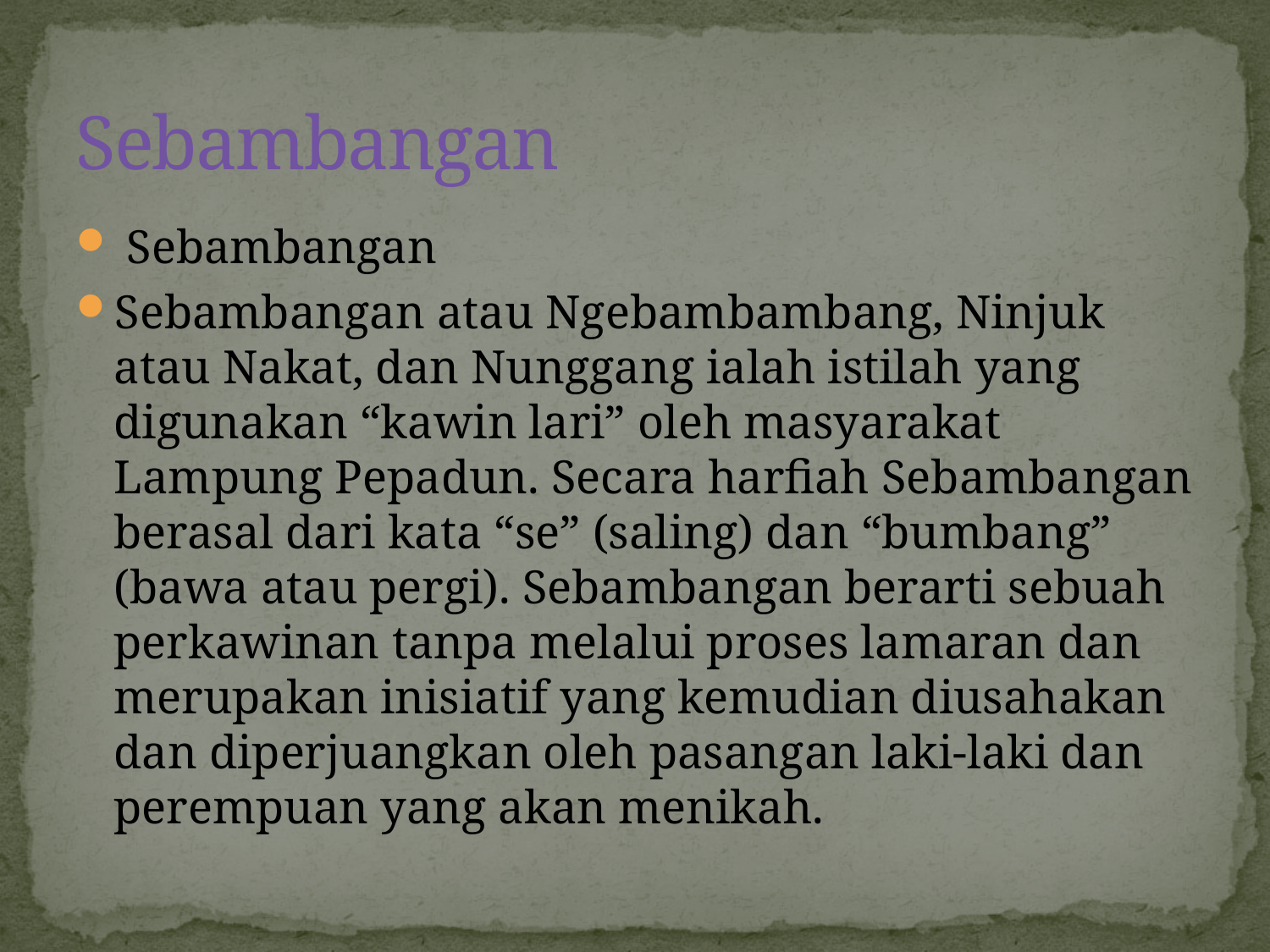

# Sebambangan
 Sebambangan
Sebambangan atau Ngebambambang, Ninjuk atau Nakat, dan Nunggang ialah istilah yang digunakan “kawin lari” oleh masyarakat Lampung Pepadun. Secara harfiah Sebambangan berasal dari kata “se” (saling) dan “bumbang” (bawa atau pergi). Sebambangan berarti sebuah perkawinan tanpa melalui proses lamaran dan merupakan inisiatif yang kemudian diusahakan dan diperjuangkan oleh pasangan laki-laki dan perempuan yang akan menikah.